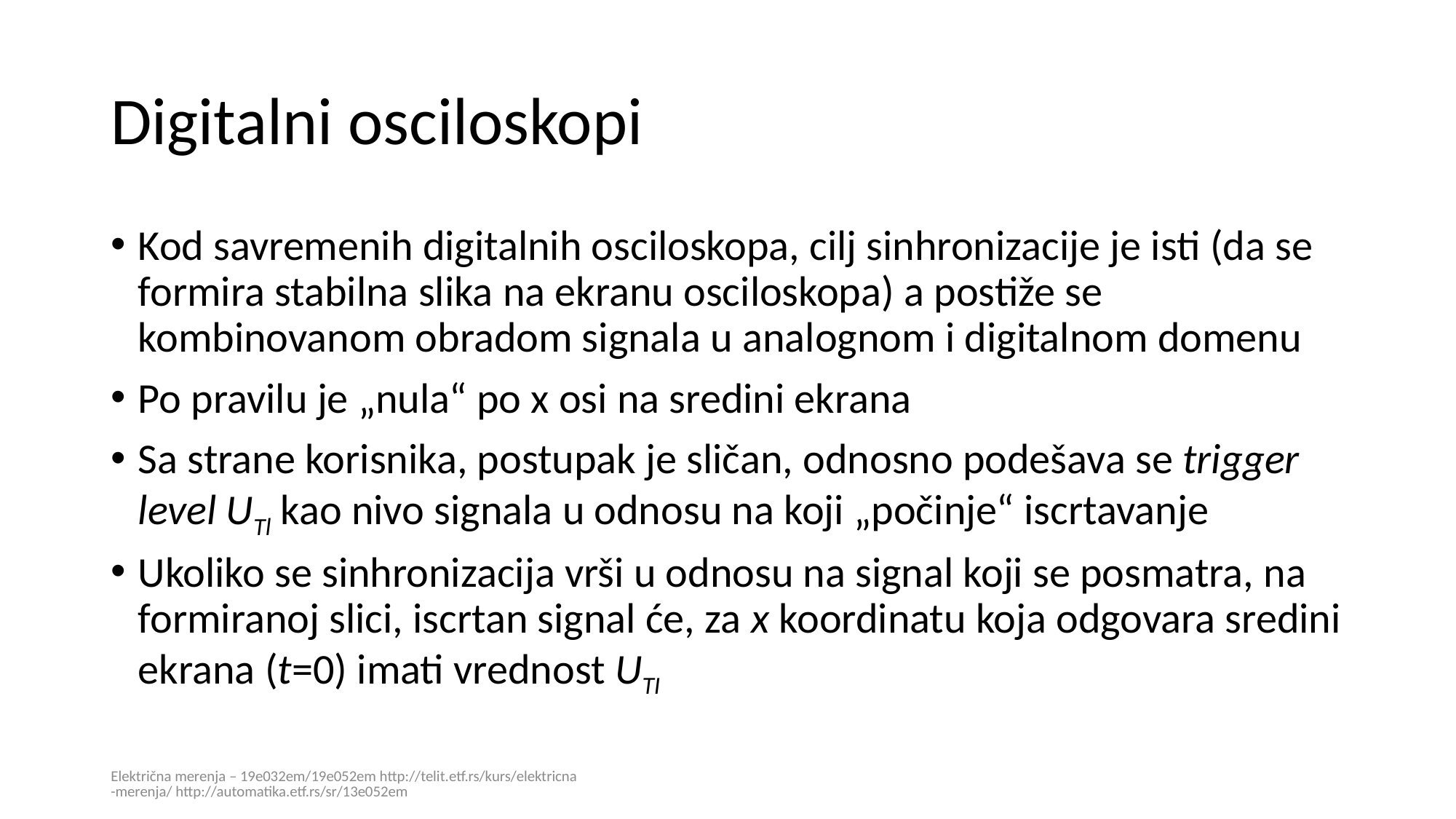

# Digitalni osciloskopi
Kod savremenih digitalnih osciloskopa, cilj sinhronizacije je isti (da se formira stabilna slika na ekranu osciloskopa) a postiže se kombinovanom obradom signala u analognom i digitalnom domenu
Po pravilu je „nula“ po x osi na sredini ekrana
Sa strane korisnika, postupak je sličan, odnosno podešava se trigger level UTl kao nivo signala u odnosu na koji „počinje“ iscrtavanje
Ukoliko se sinhronizacija vrši u odnosu na signal koji se posmatra, na formiranoj slici, iscrtan signal će, za x koordinatu koja odgovara sredini ekrana (t=0) imati vrednost UTI
Električna merenja – 19e032em/19e052em http://telit.etf.rs/kurs/elektricna-merenja/ http://automatika.etf.rs/sr/13e052em